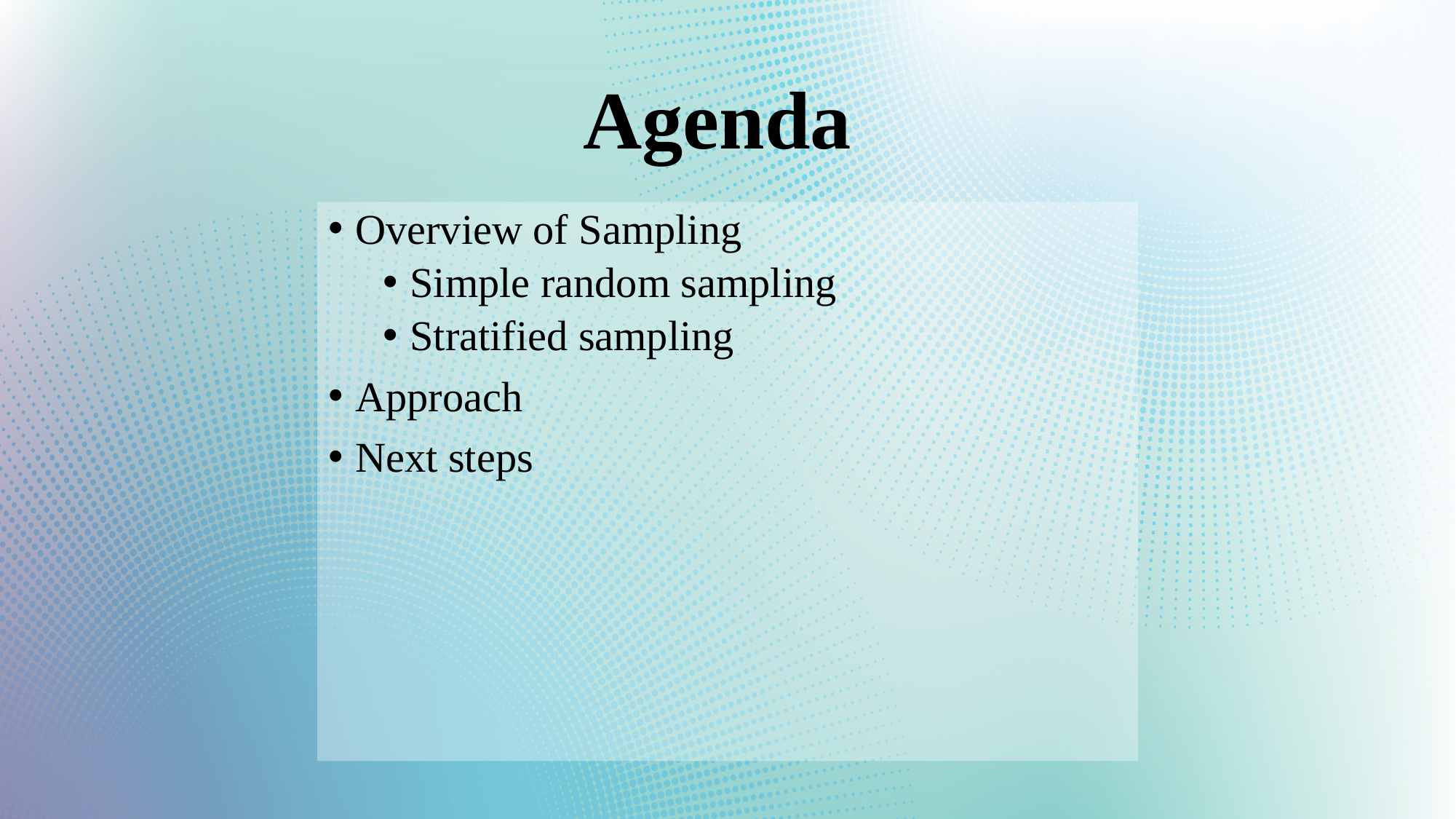

# Agenda
Overview of Sampling
Simple random sampling
Stratified sampling
Approach
Next steps